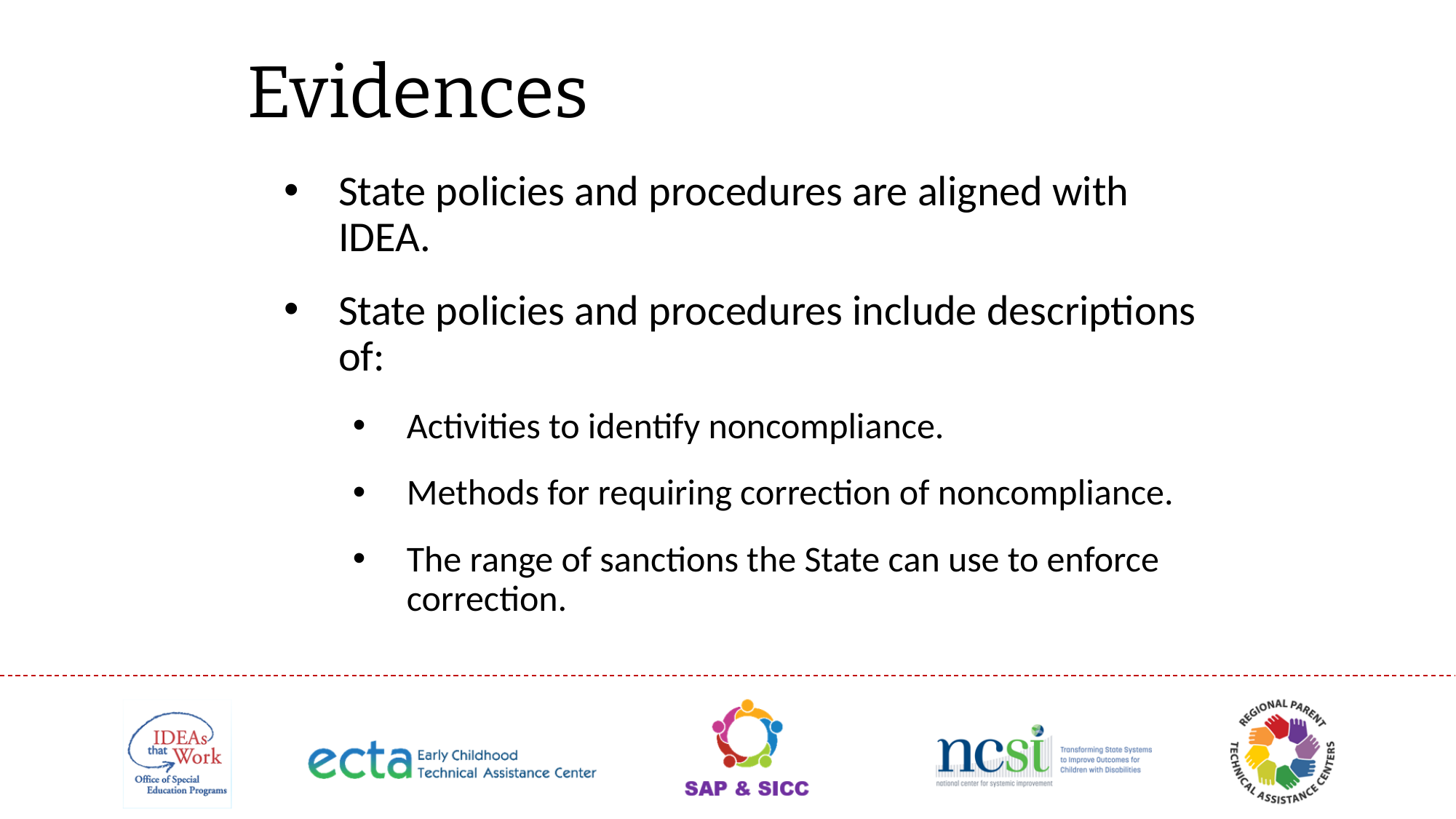

# Evidences
State policies and procedures are aligned with IDEA.
State policies and procedures include descriptions of:
Activities to identify noncompliance.
Methods for requiring correction of noncompliance.
The range of sanctions the State can use to enforce correction.